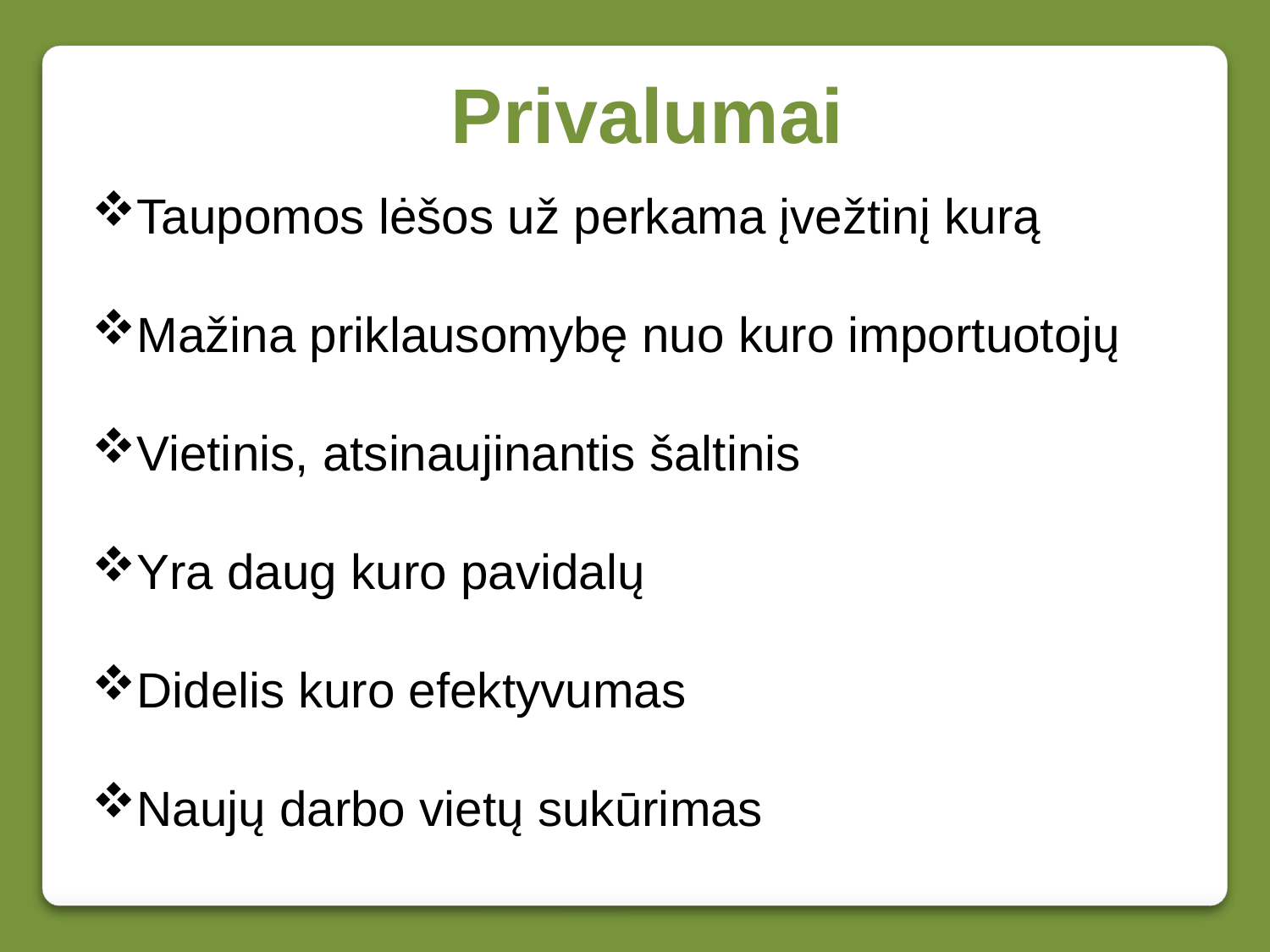

Privalumai
Taupomos lėšos už perkama įvežtinį kurą

Mažina priklausomybę nuo kuro importuotojų

Vietinis, atsinaujinantis šaltinis

Yra daug kuro pavidalų

Didelis kuro efektyvumas

Naujų darbo vietų sukūrimas